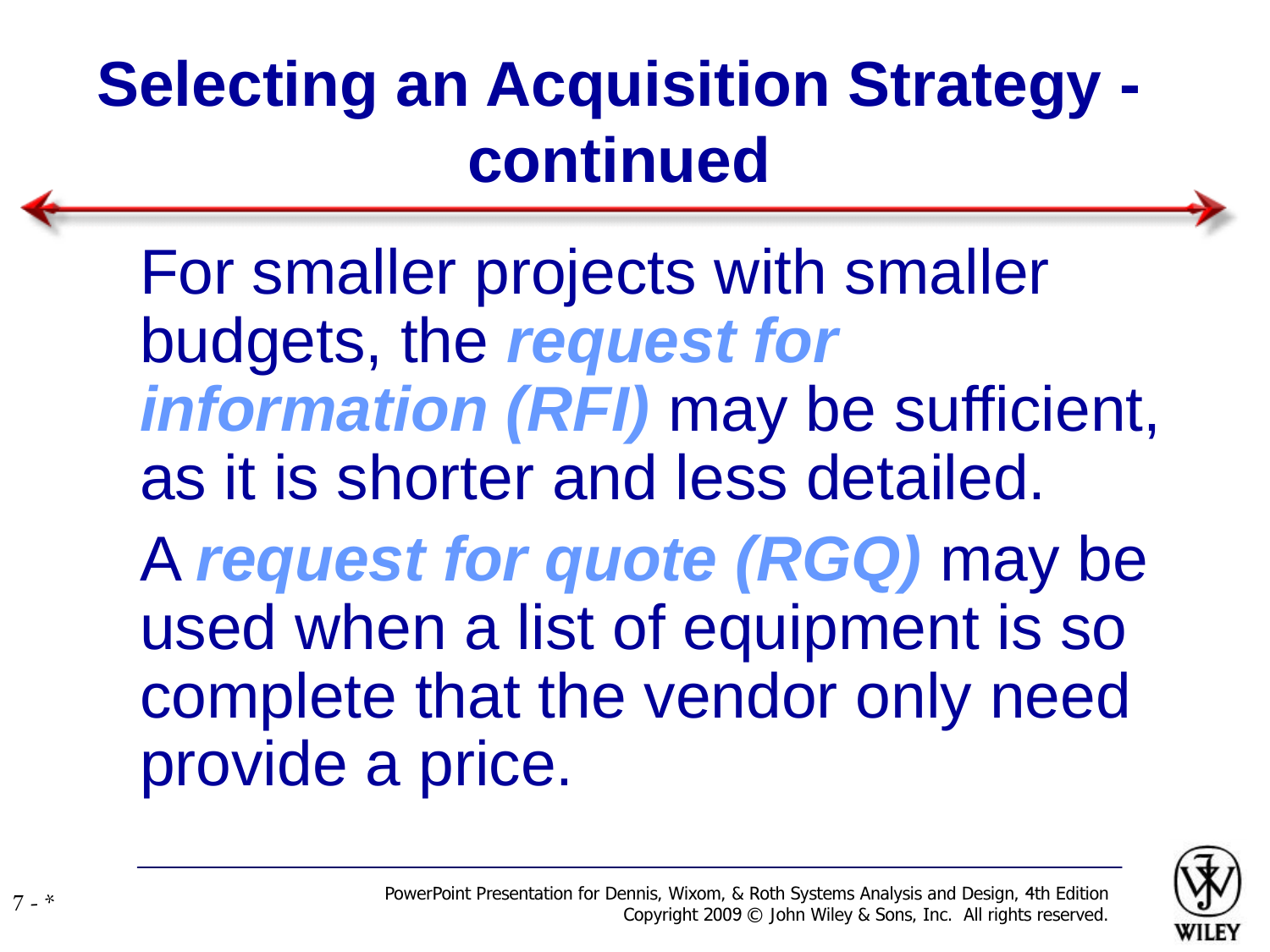

# Selecting an Acquisition Strategy - continued
For smaller projects with smaller budgets, the request for information (RFI) may be sufficient, as it is shorter and less detailed.
A request for quote (RGQ) may be used when a list of equipment is so complete that the vendor only need provide a price.
PowerPoint Presentation for Dennis, Wixom, & Roth Systems Analysis and Design, 4th Edition
Copyright 2009 © John Wiley & Sons, Inc.  All rights reserved.
7 - *